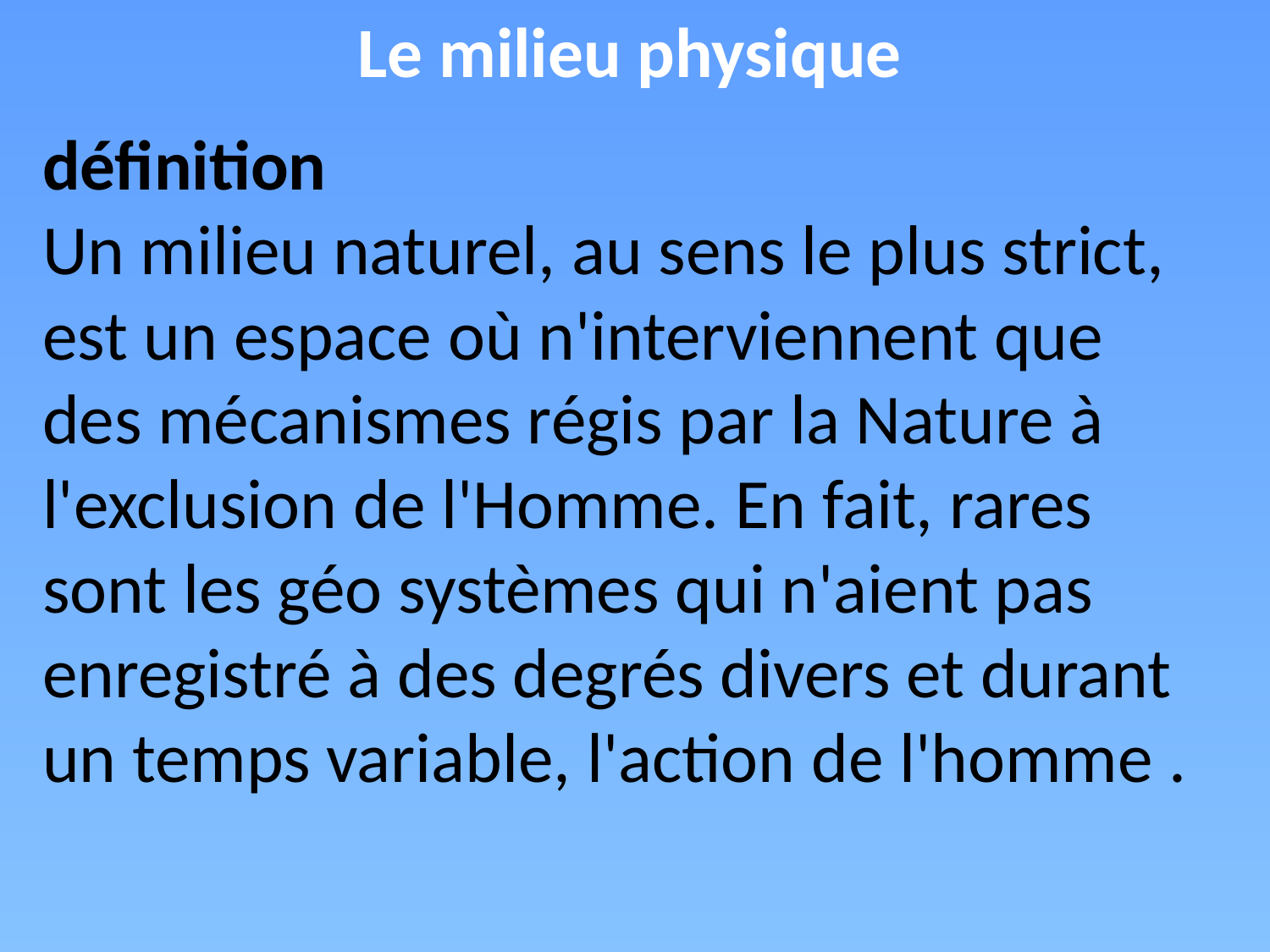

Le milieu physique

définition
Un milieu naturel, au sens le plus strict, est un espace où n'interviennent que des mécanismes régis par la Nature à l'exclusion de l'Homme. En fait, rares sont les géo systèmes qui n'aient pas enregistré à des degrés divers et durant un temps variable, l'action de l'homme .